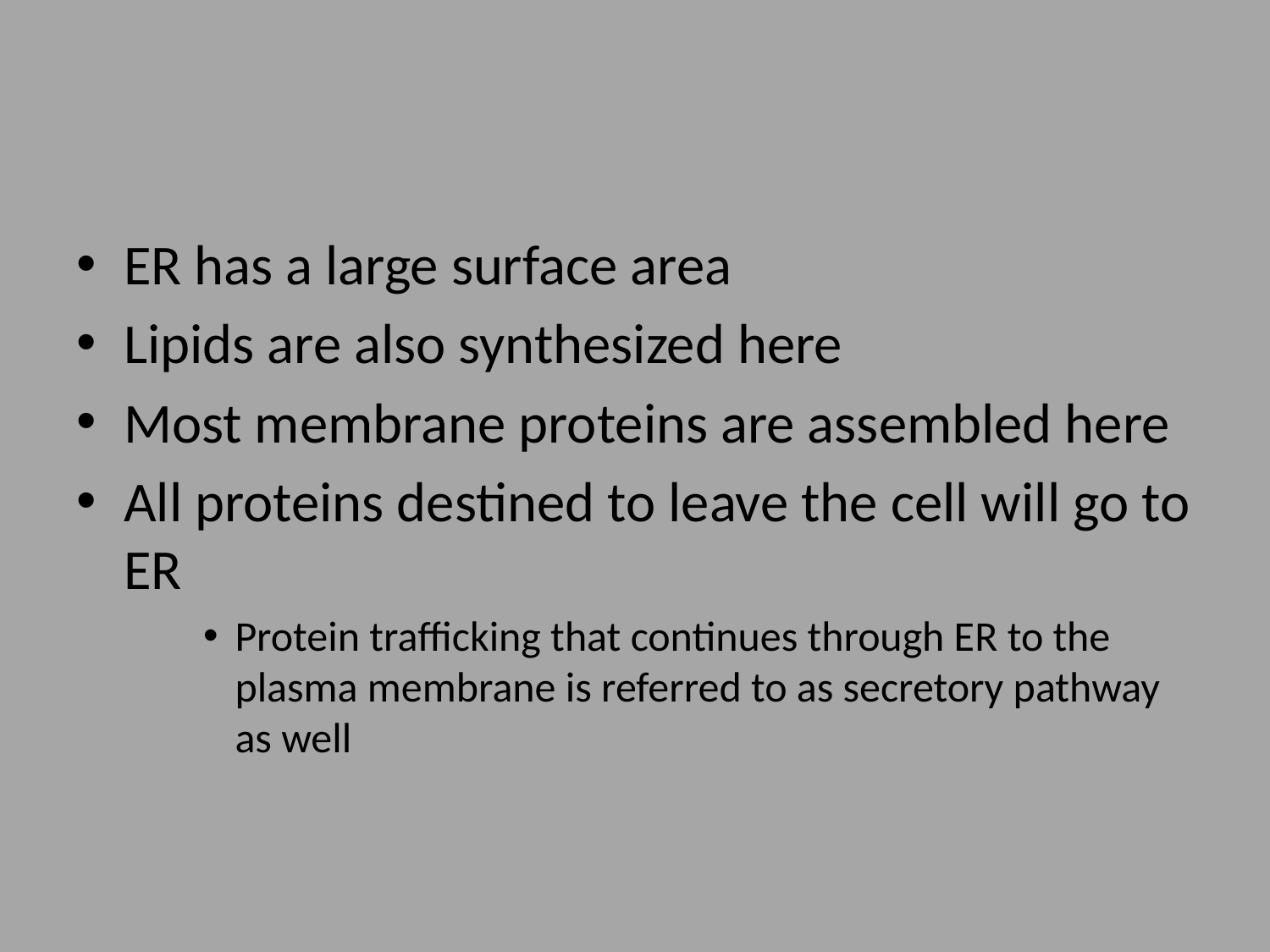

#
ER has a large surface area
Lipids are also synthesized here
Most membrane proteins are assembled here
All proteins destined to leave the cell will go to ER
Protein trafficking that continues through ER to the plasma membrane is referred to as secretory pathway as well